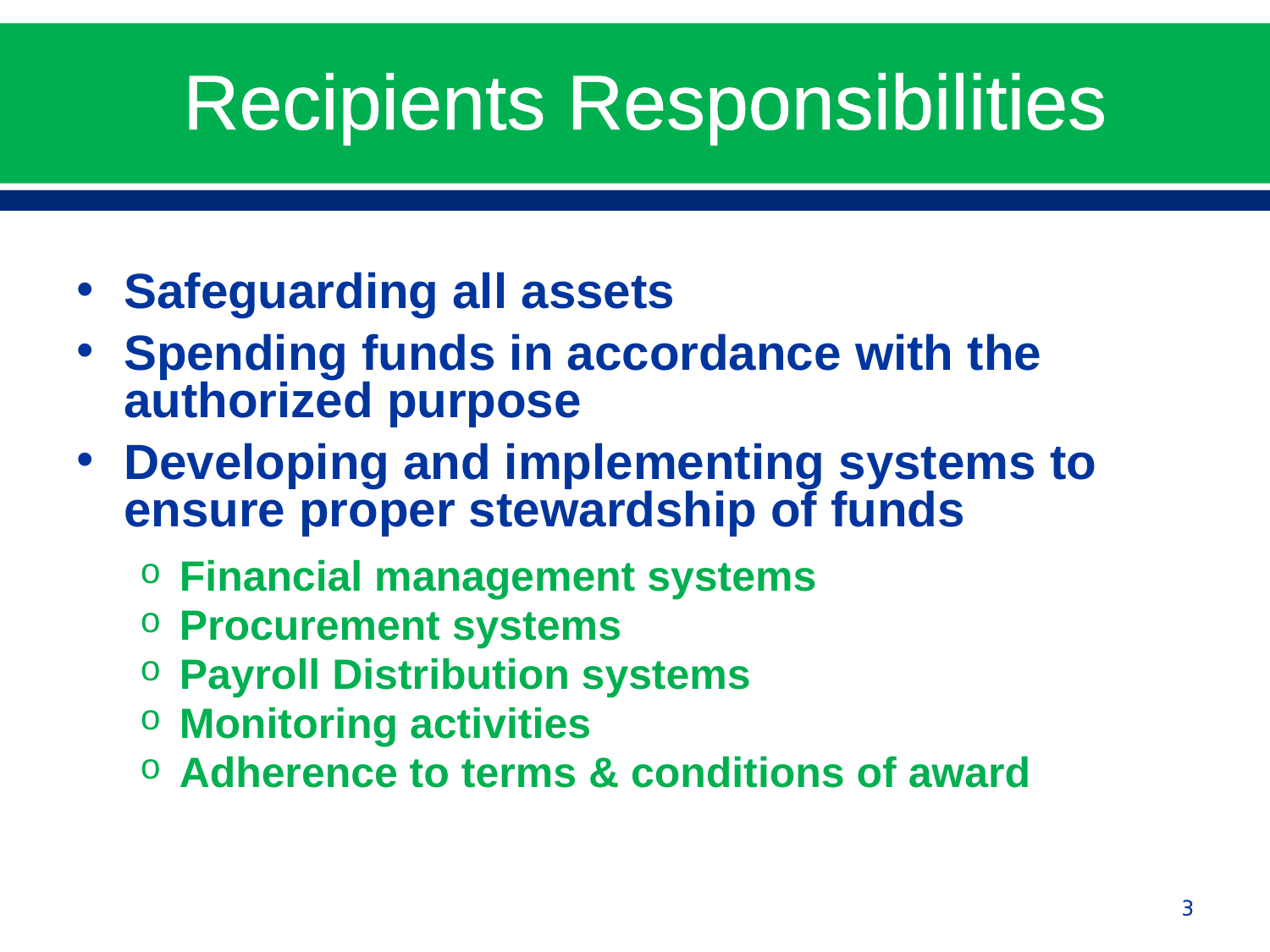

# Recipients Responsibilities
Safeguarding all assets
Spending funds in accordance with the authorized purpose
Developing and implementing systems to ensure proper stewardship of funds
Financial management systems
Procurement systems
Payroll Distribution systems
Monitoring activities
Adherence to terms & conditions of award
3